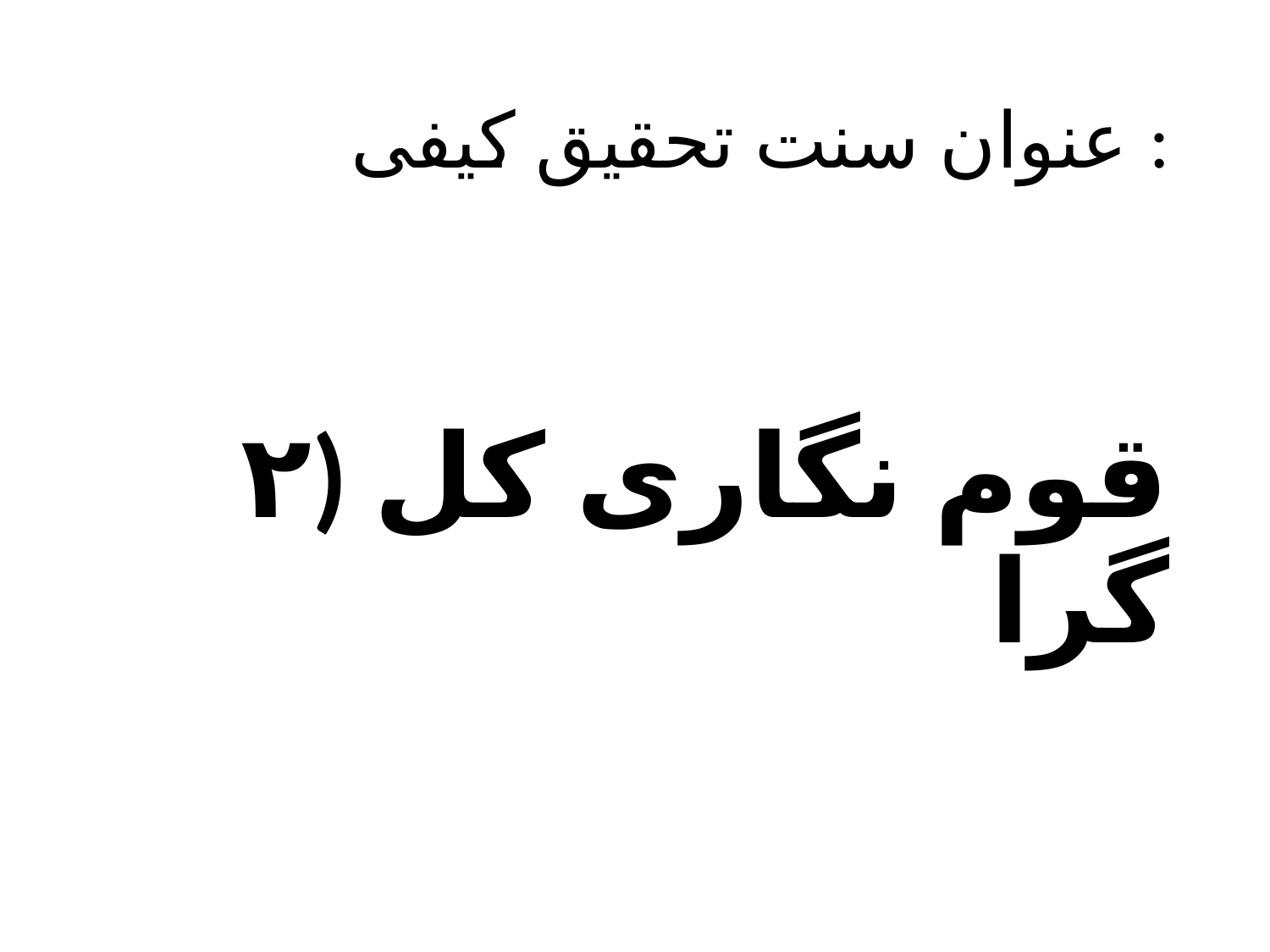

# عنوان سنت تحقیق کیفی :

۲) قوم نگاری کل گرا